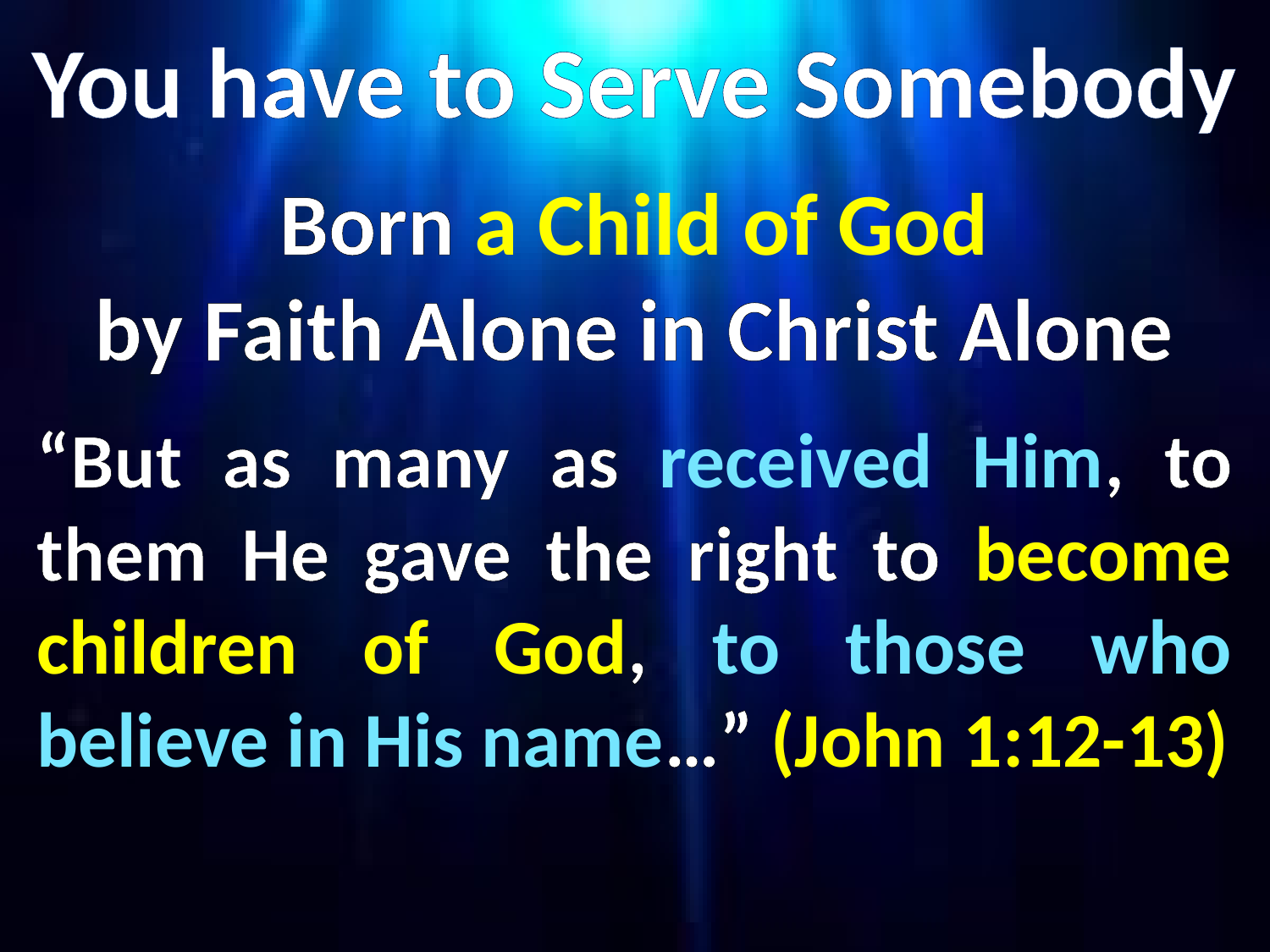

You have to Serve Somebody
Born a Child of God
by Faith Alone in Christ Alone
“But as many as received Him, to them He gave the right to become children of God, to those who believe in His name…” (John 1:12-13)